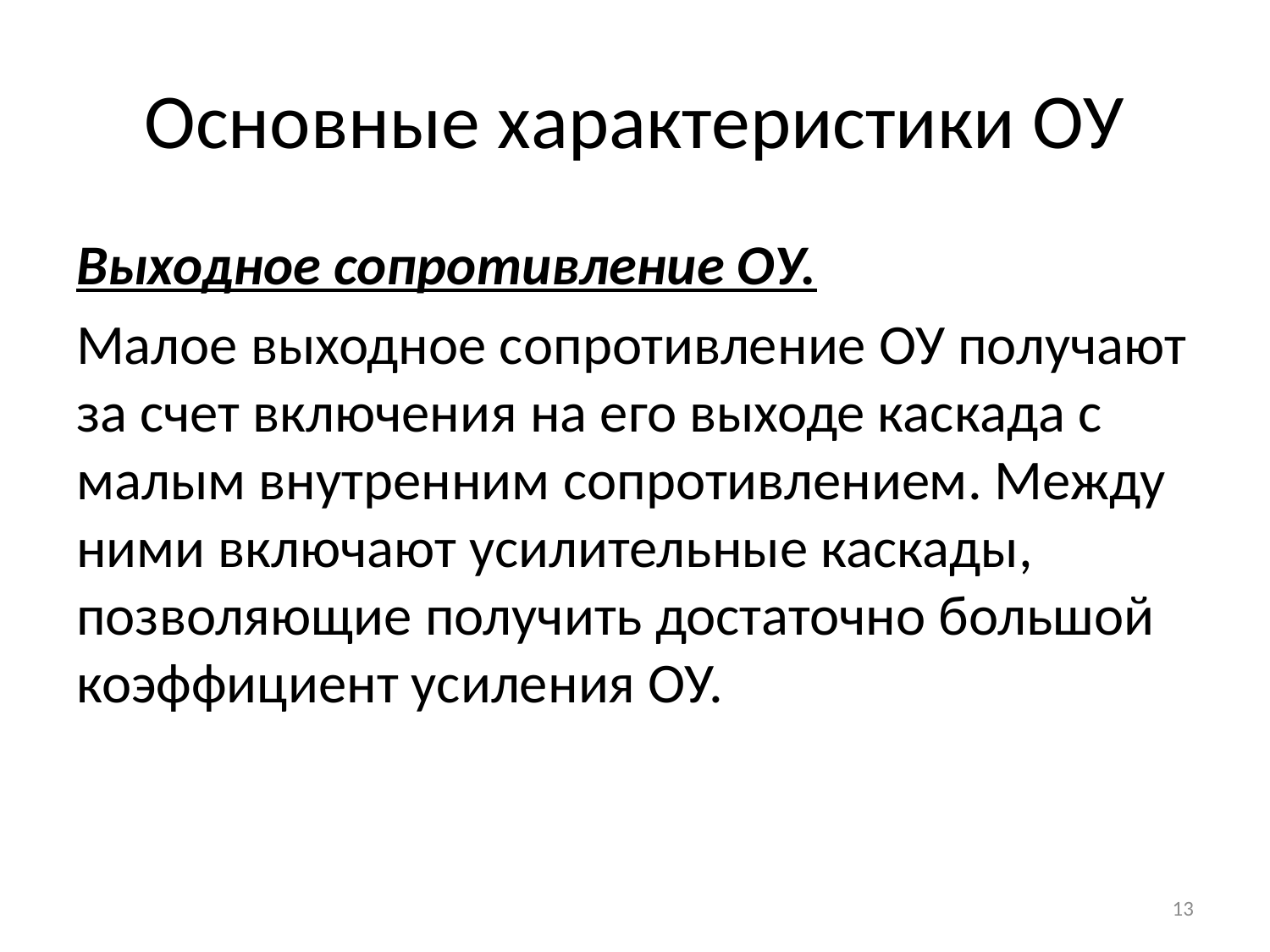

# Основные характеристики ОУ
Выходное сопротивление ОУ.
Малое выходное сопротивление ОУ получают за счет включения на его выходе каскада с малым внутренним сопротивлением. Между ними включают усилительные каскады, позволяющие получить достаточно большой коэффициент усиления ОУ.
13